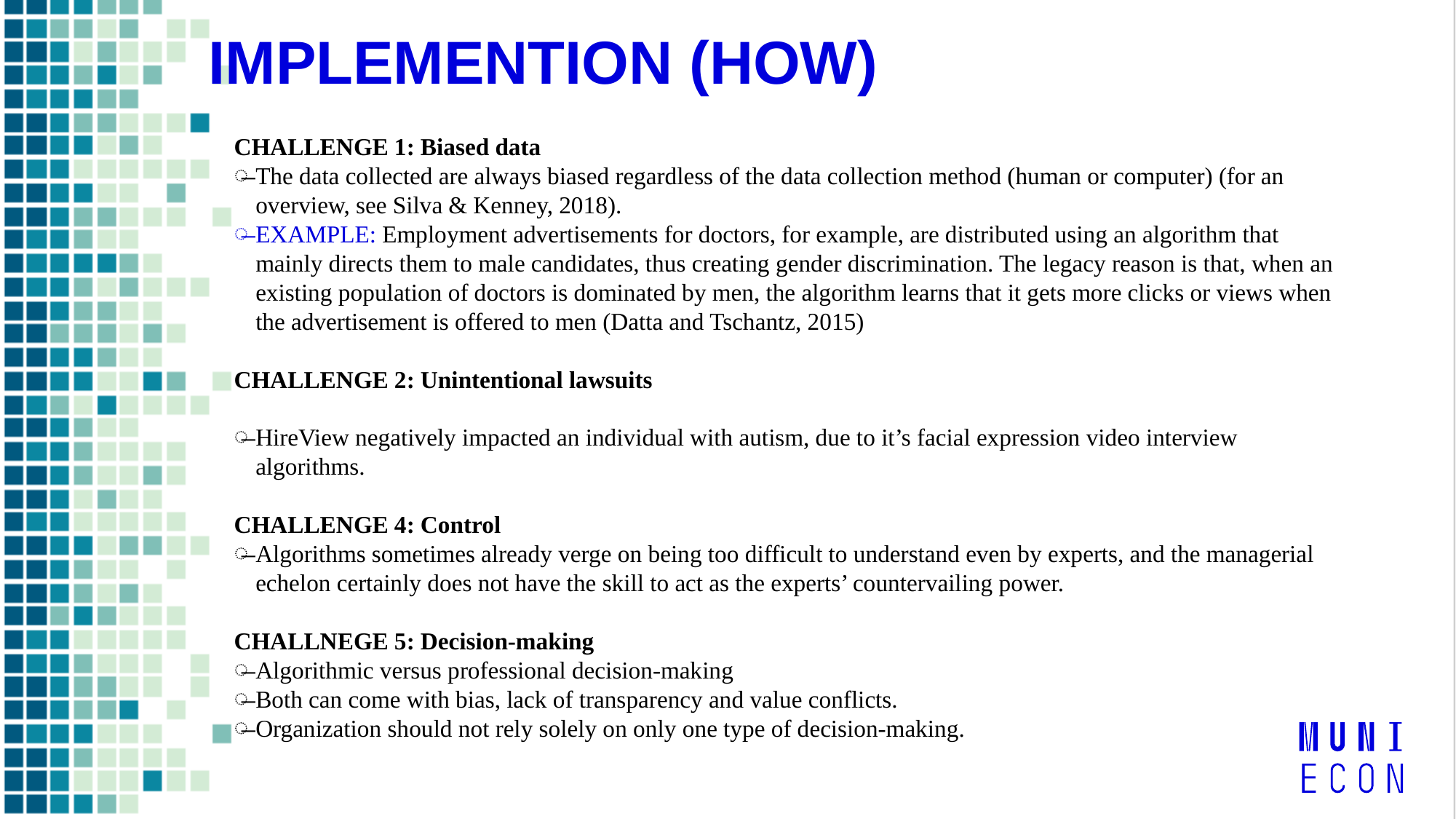

IMPLEMENTION (HOW)
CHALLENGE 1: Biased data
The data collected are always biased regardless of the data collection method (human or computer) (for an overview, see Silva & Kenney, 2018).
EXAMPLE: Employment advertisements for doctors, for example, are distributed using an algorithm that mainly directs them to male candidates, thus creating gender discrimination. The legacy reason is that, when an existing population of doctors is dominated by men, the algorithm learns that it gets more clicks or views when the advertisement is offered to men (Datta and Tschantz, 2015)

CHALLENGE 2: Unintentional lawsuits

HireView negatively impacted an individual with autism, due to it’s facial expression video interview algorithms.

CHALLENGE 4: Control
Algorithms sometimes already verge on being too difficult to understand even by experts, and the managerial echelon certainly does not have the skill to act as the experts’ countervailing power.

CHALLNEGE 5: Decision-making
Algorithmic versus professional decision-making
Both can come with bias, lack of transparency and value conflicts.
Organization should not rely solely on only one type of decision-making.